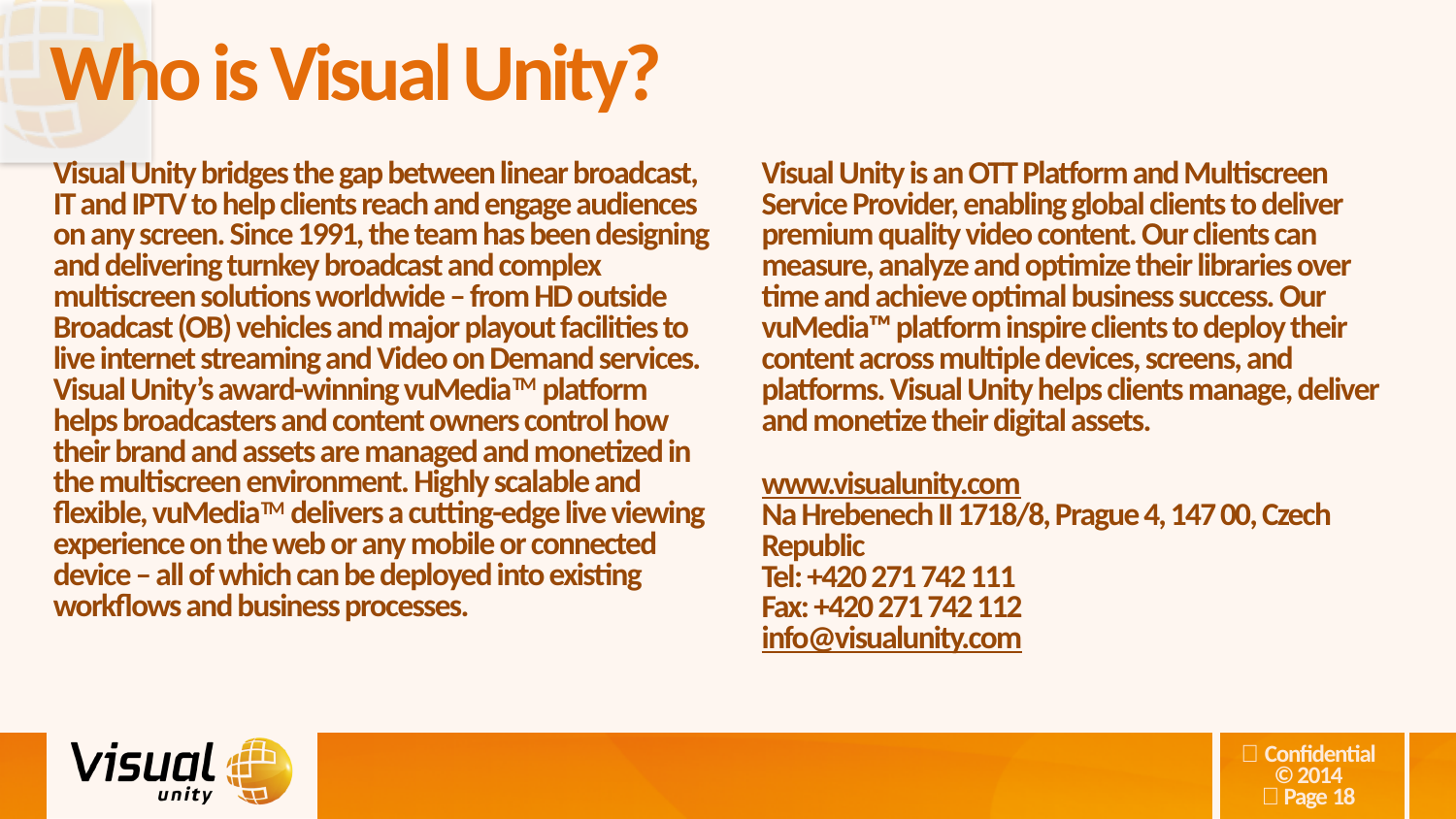

# Who is Visual Unity?
Visual Unity bridges the gap between linear broadcast, IT and IPTV to help clients reach and engage audiences on any screen. Since 1991, the team has been designing and delivering turnkey broadcast and complex multiscreen solutions worldwide – from HD outside Broadcast (OB) vehicles and major playout facilities to live internet streaming and Video on Demand services. Visual Unity’s award-winning vuMediaTM platform helps broadcasters and content owners control how their brand and assets are managed and monetized in the multiscreen environment. Highly scalable and flexible, vuMediaTM delivers a cutting-edge live viewing experience on the web or any mobile or connected device – all of which can be deployed into existing workflows and business processes.
Visual Unity is an OTT Platform and Multiscreen Service Provider, enabling global clients to deliver premium quality video content. Our clients can measure, analyze and optimize their libraries over time and achieve optimal business success. Our vuMedia™ platform inspire clients to deploy their content across multiple devices, screens, and platforms. Visual Unity helps clients manage, deliver and monetize their digital assets.
www.visualunity.com
Na Hrebenech II 1718/8, Prague 4, 147 00, Czech Republic
Tel: +420 271 742 111
Fax: +420 271 742 112
info@visualunity.com